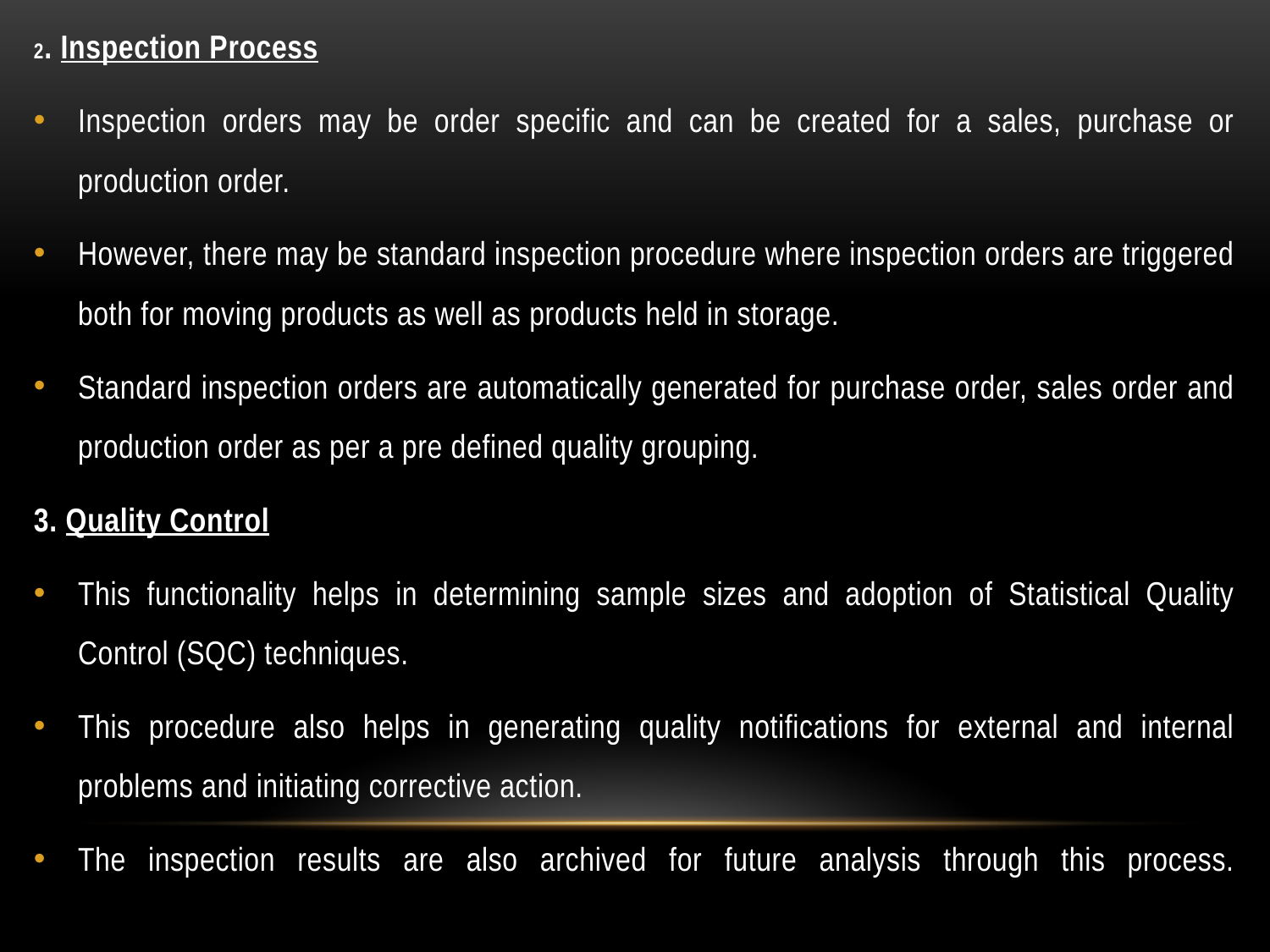

2. Inspection Process
Inspection orders may be order specific and can be created for a sales, purchase or production order.
However, there may be standard inspection procedure where inspection orders are triggered both for moving products as well as products held in storage.
Standard inspection orders are automatically generated for purchase order, sales order and production order as per a pre defined quality grouping.
3. Quality Control
This functionality helps in determining sample sizes and adoption of Statistical Quality Control (SQC) techniques.
This procedure also helps in generating quality notifications for external and internal problems and initiating corrective action.
The inspection results are also archived for future analysis through this process.